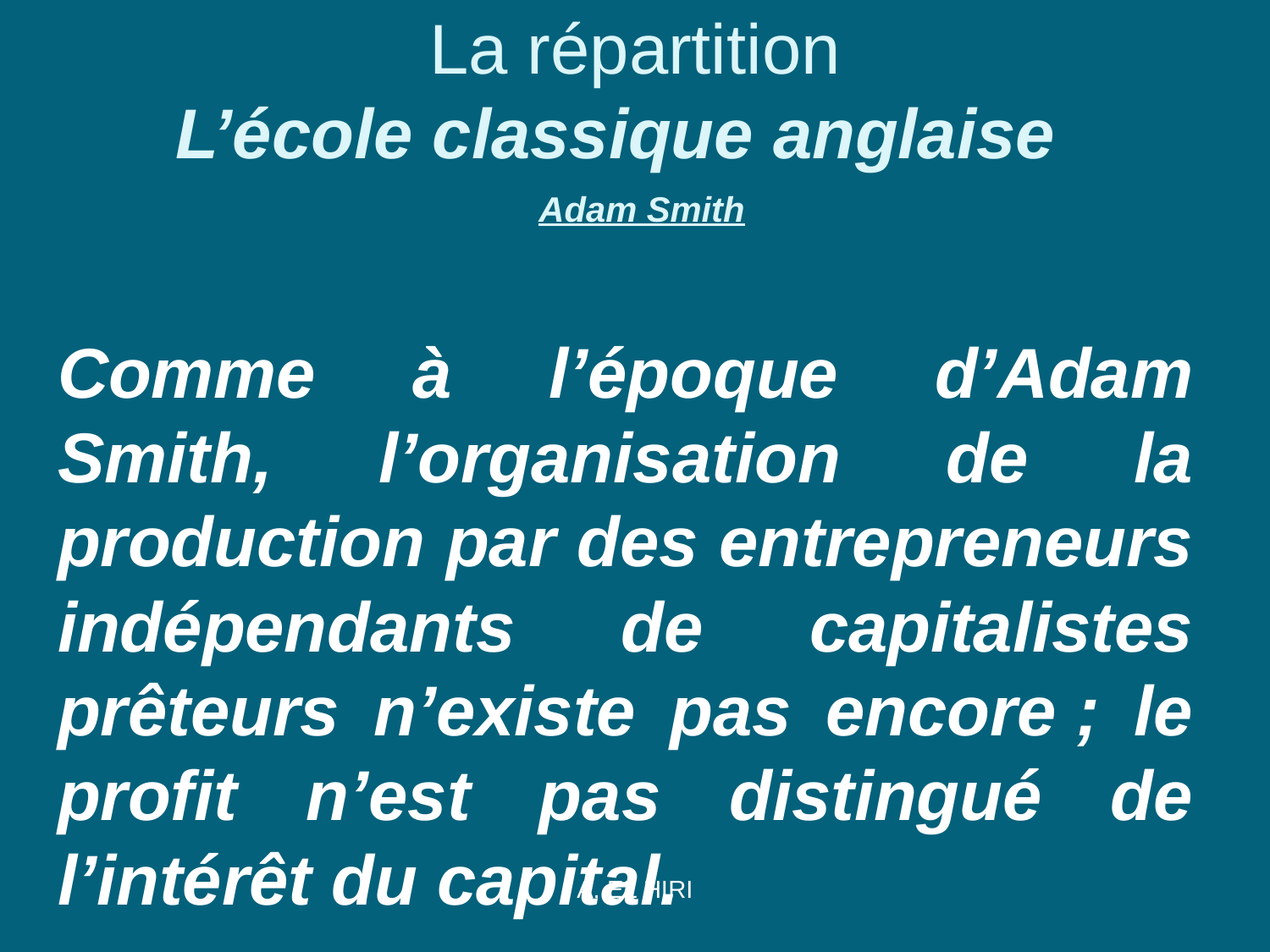

# La répartition L’école classique anglaise  Adam Smith

Comme à l’époque d’Adam Smith, l’organisation de la production par des entrepreneurs indépendants de capitalistes prêteurs n’existe pas encore ; le profit n’est pas distingué de l’intérêt du capital.
A. EL HIRI